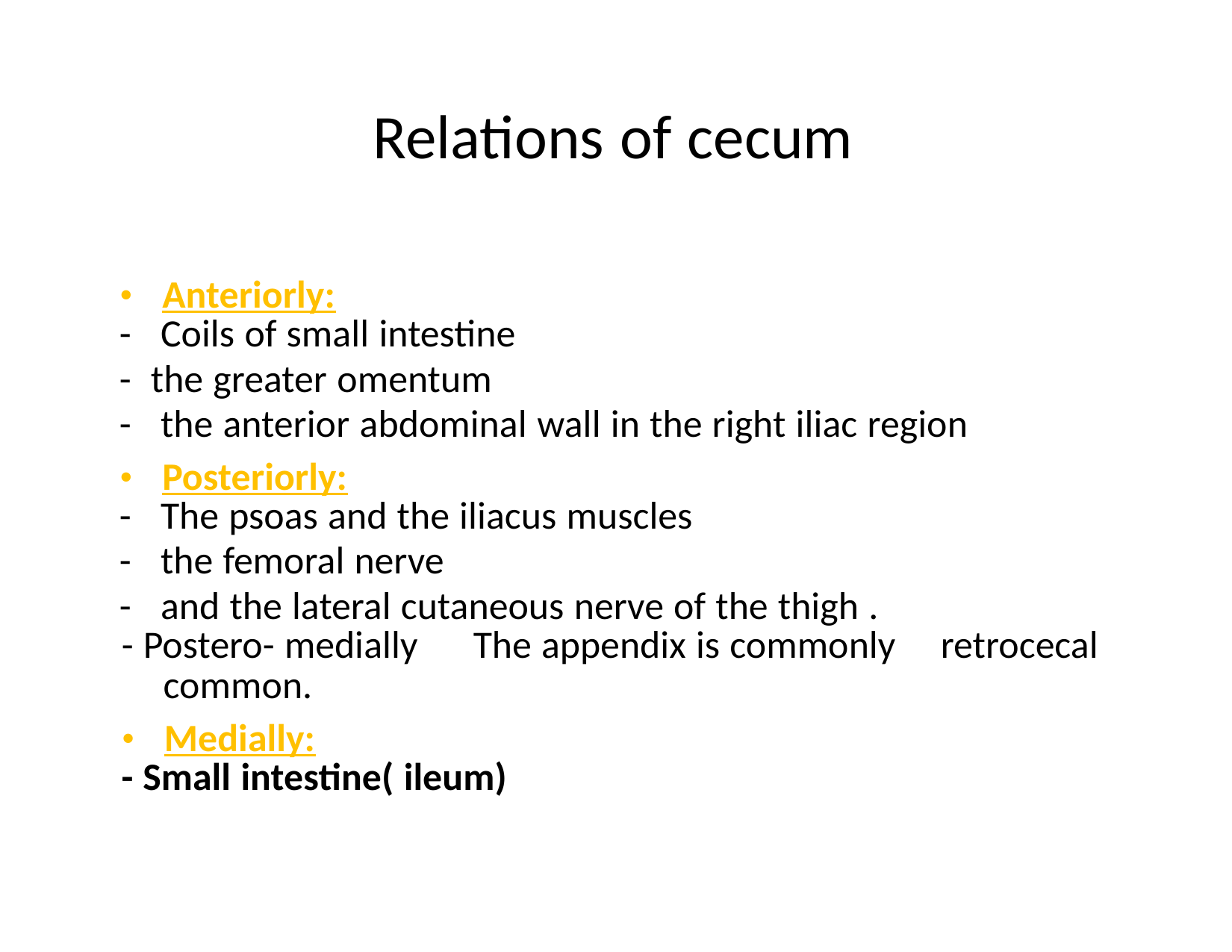

Relations of cecum

•   Anteriorly:
-   Coils of small intestine
-  the greater omentum
-   the anterior abdominal wall in the right iliac region
•   Posteriorly:
-   The psoas and the iliacus muscles
-   the femoral nerve
-   and the lateral cutaneous nerve of the thigh .

- Postero- medially
The appendix is commonly
retrocecal
	common.
•   Medially:
- Small intestine( ileum)